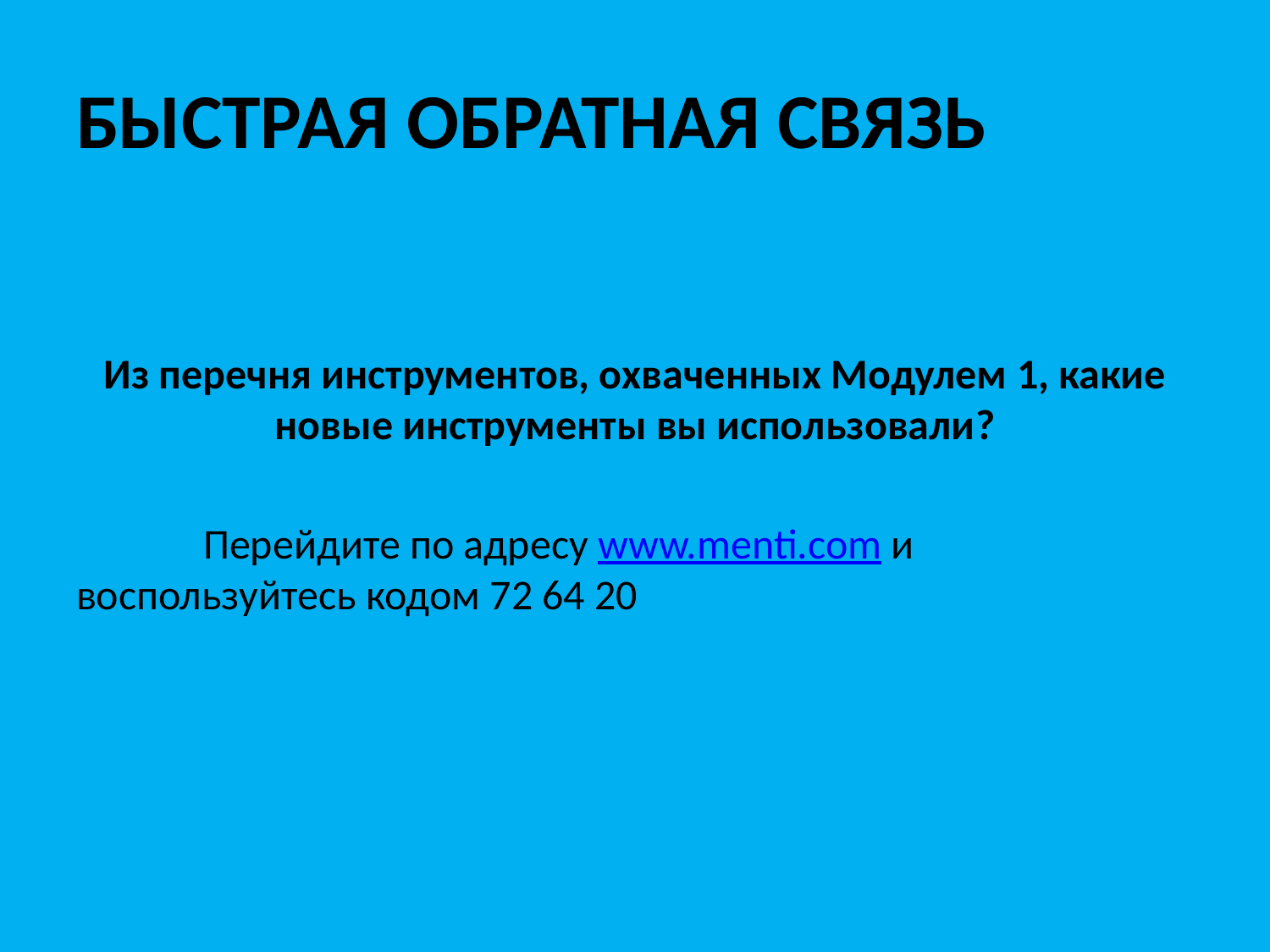

# БЫСТРАЯ ОБРАТНАЯ СВЯЗЬ

Из перечня инструментов, охваченных Модулем 1, какие новые инструменты вы использовали?

	Перейдите по адресу www.menti.com и воспользуйтесь кодом 72 64 20